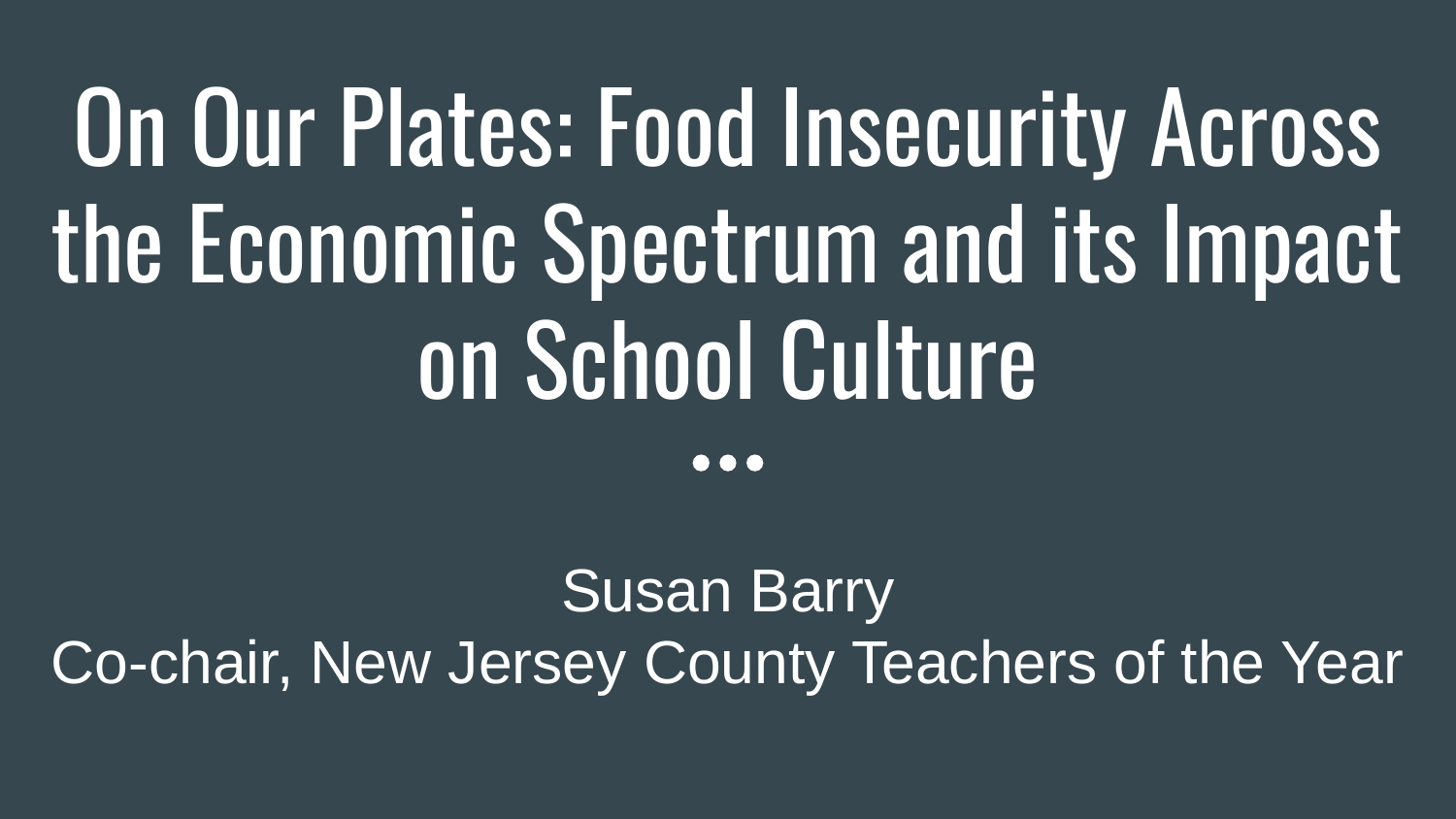

# On Our Plates: Food Insecurity Across the Economic Spectrum and its Impact on School Culture
Susan Barry
Co-chair, New Jersey County Teachers of the Year